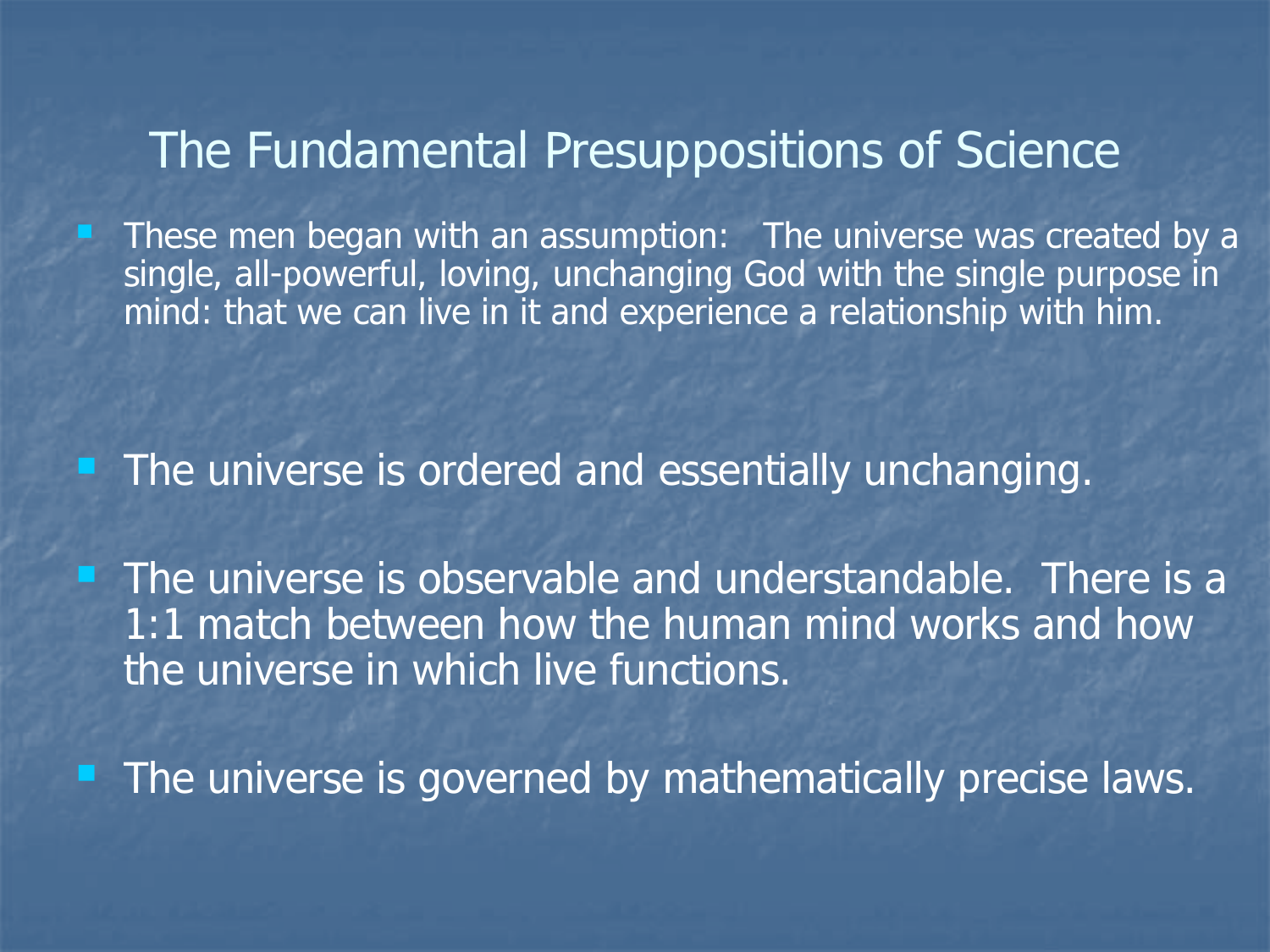

# The Fundamental Presuppositions of Science
These men began with an assumption:   The universe was created by a single, all-powerful, loving, unchanging God with the single purpose in mind: that we can live in it and experience a relationship with him.

The universe is ordered and essentially unchanging.

The universe is observable and understandable.  There is a 1:1 match between how the human mind works and how the universe in which live functions.

The universe is governed by mathematically precise laws.